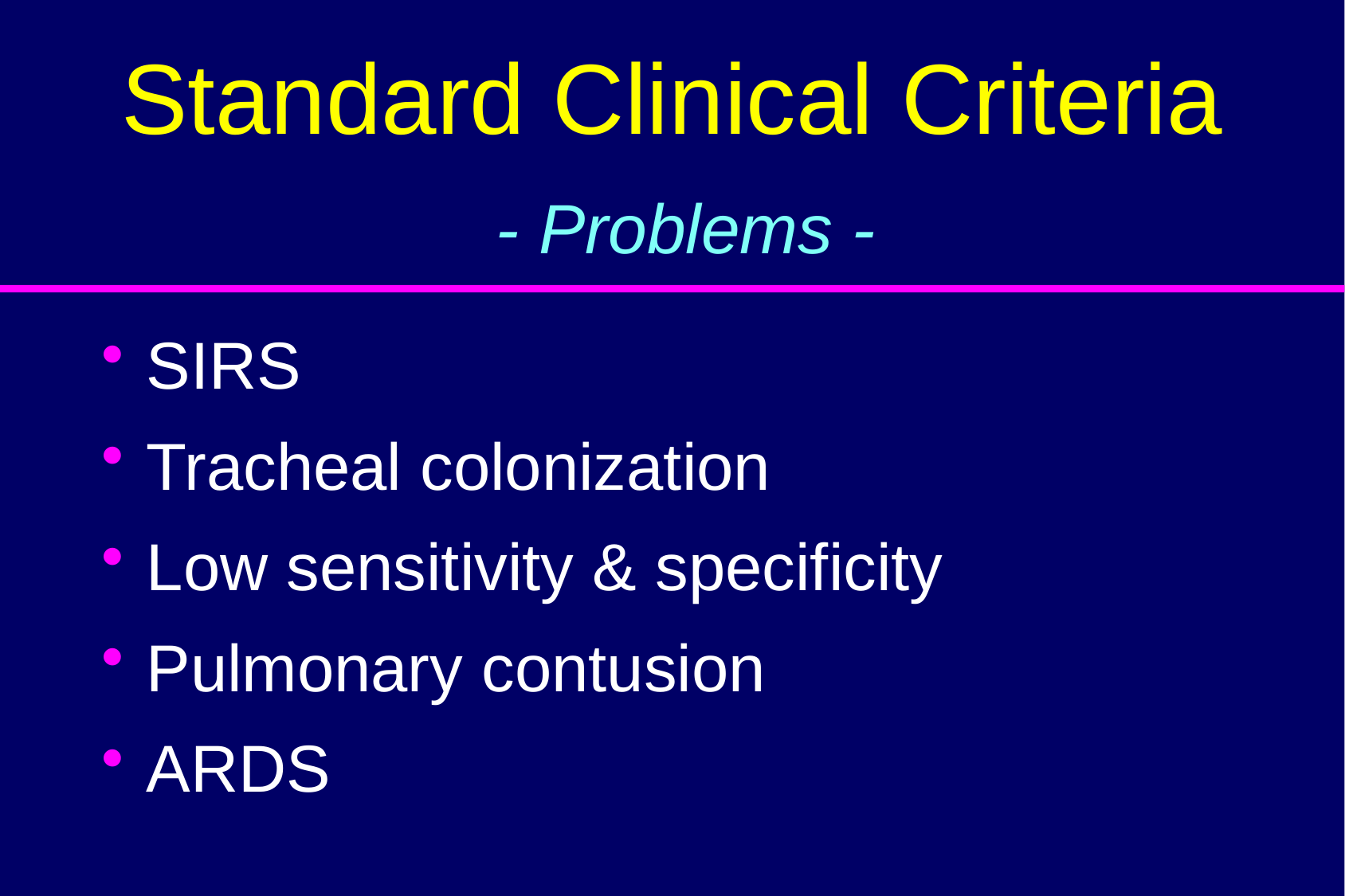

# Standard Clinical Criteria - Problems -

SIRS
Tracheal colonization
Low sensitivity & specificity
Pulmonary contusion
ARDS